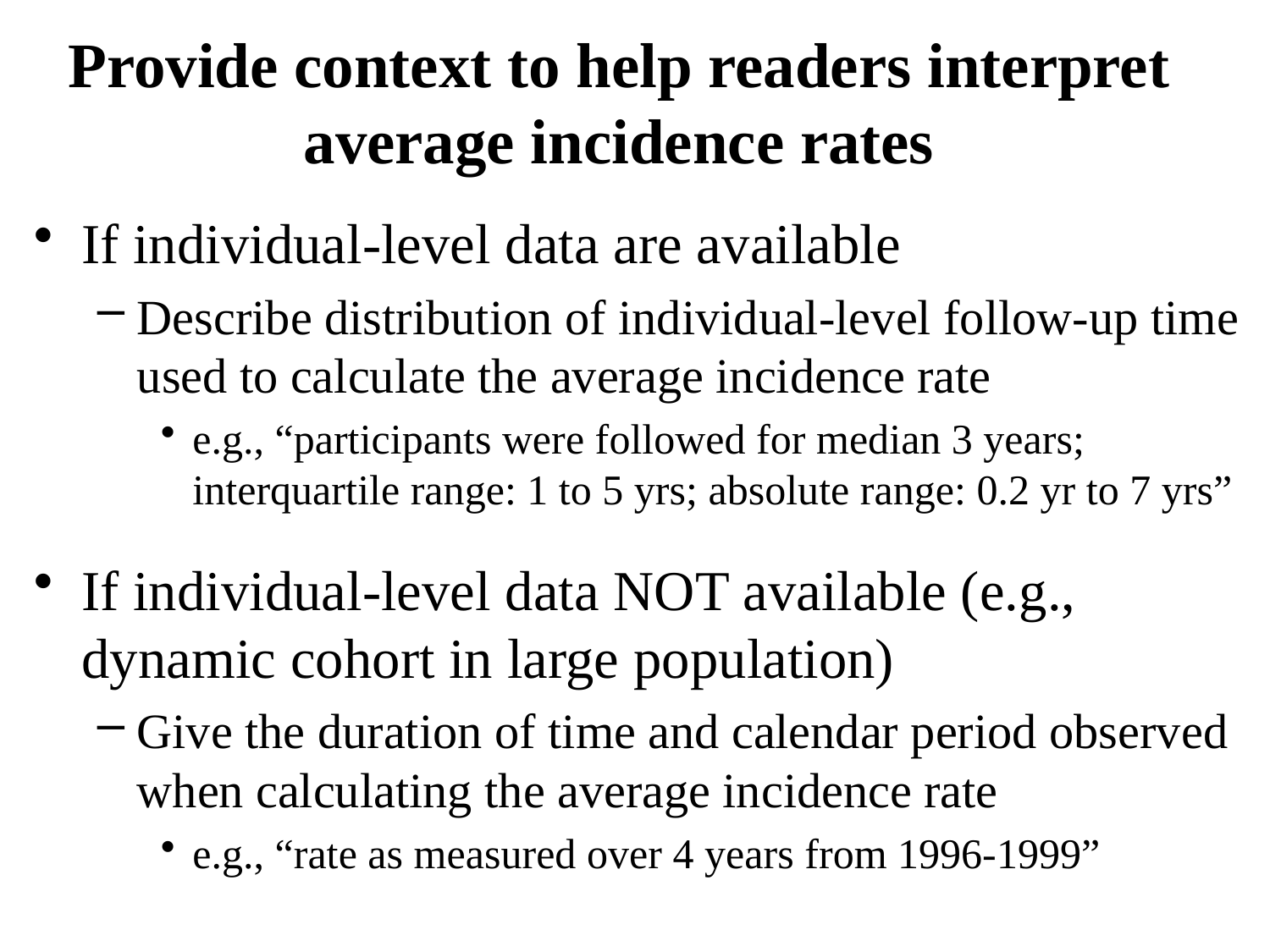

# Provide context to help readers interpret average incidence rates
If individual-level data are available
Describe distribution of individual-level follow-up time used to calculate the average incidence rate
e.g., “participants were followed for median 3 years; interquartile range: 1 to 5 yrs; absolute range: 0.2 yr to 7 yrs”

If individual-level data NOT available (e.g., dynamic cohort in large population)
Give the duration of time and calendar period observed when calculating the average incidence rate
e.g., “rate as measured over 4 years from 1996-1999”